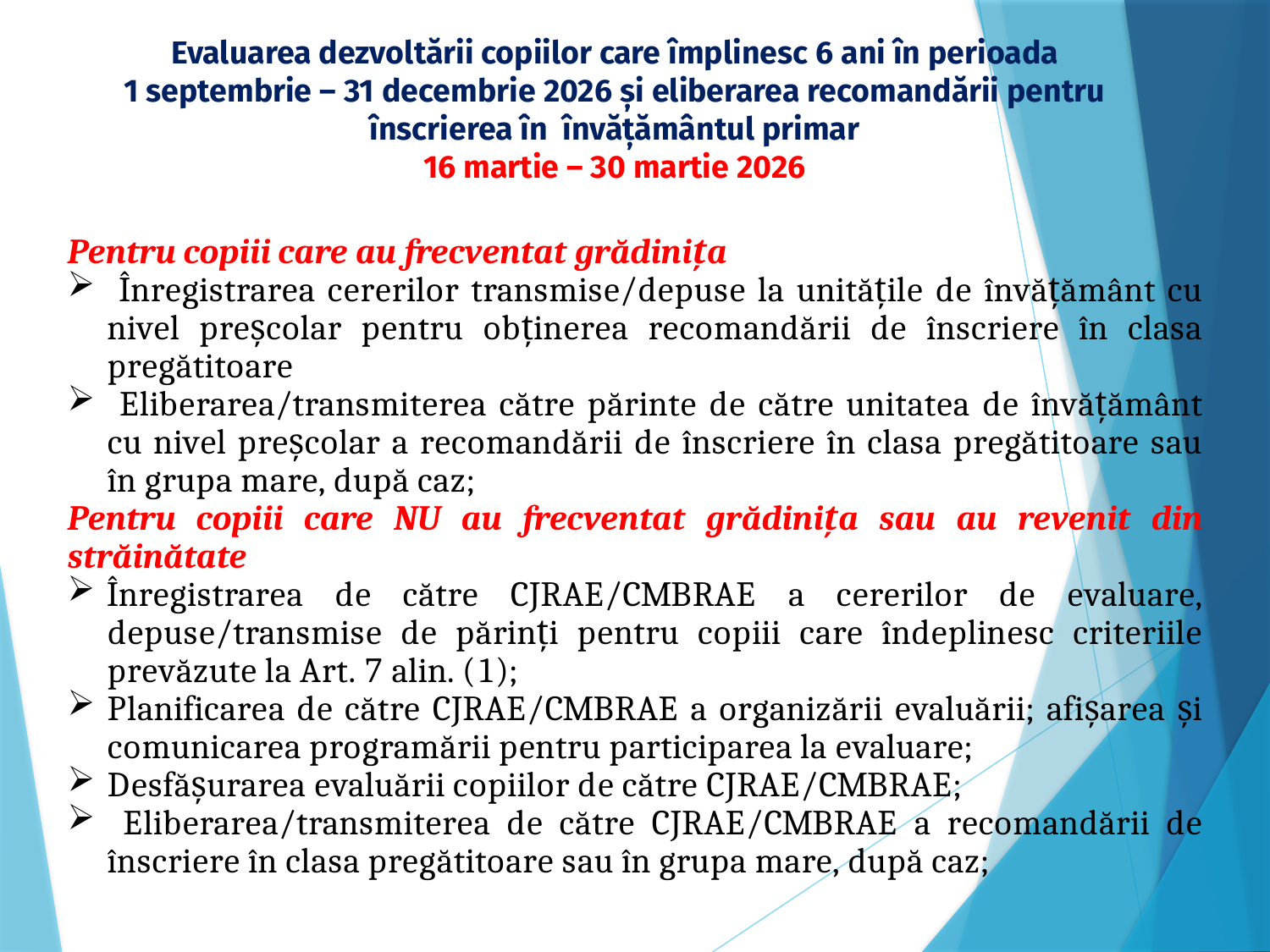

Evaluarea dezvoltării copiilor care împlinesc 6 ani în perioada
1 septembrie – 31 decembrie 2026 și eliberarea recomandării pentru înscrierea în  învățământul primar
 16 martie – 30 martie 2026
Pentru copiii care au frecventat grădinița
 Înregistrarea cererilor transmise/depuse la unitățile de învățământ cu nivel preșcolar pentru obținerea recomandării de înscriere în clasa pregătitoare
 Eliberarea/transmiterea către părinte de către unitatea de învățământ cu nivel preșcolar a recomandării de înscriere în clasa pregătitoare sau în grupa mare, după caz;
Pentru copiii care NU au frecventat grădinița sau au revenit din străinătate
Înregistrarea de către CJRAE/CMBRAE a cererilor de evaluare, depuse/transmise de părinți pentru copiii care îndeplinesc criteriile prevăzute la Art. 7 alin. (1);
Planificarea de către CJRAE/CMBRAE a organizării evaluării; afișarea și comunicarea programării pentru participarea la evaluare;
Desfășurarea evaluării copiilor de către CJRAE/CMBRAE;
 Eliberarea/transmiterea de către CJRAE/CMBRAE a recomandării de înscriere în clasa pregătitoare sau în grupa mare, după caz;